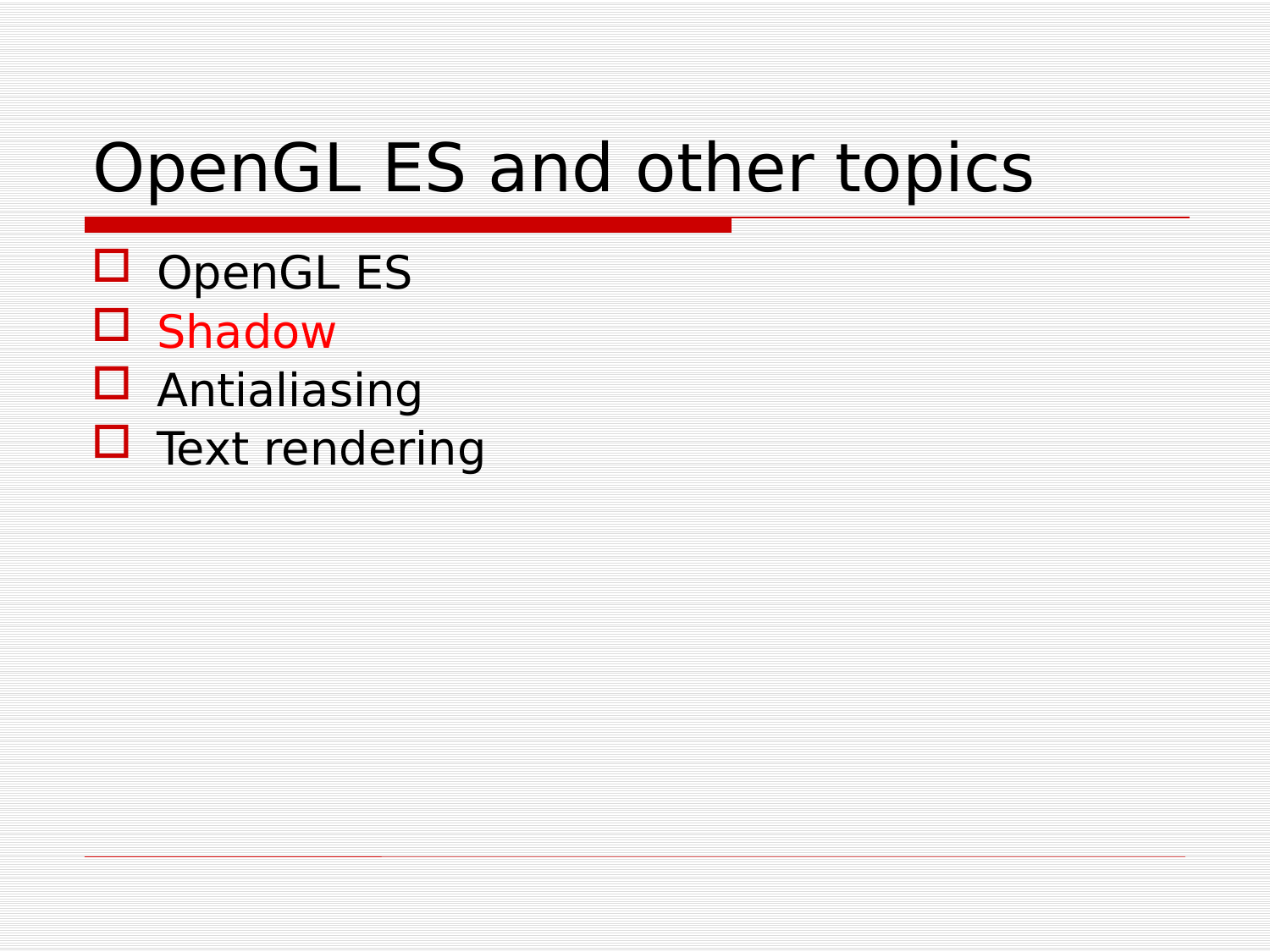

# OpenGL ES and other topics
OpenGL ES
Shadow
Antialiasing
Text rendering